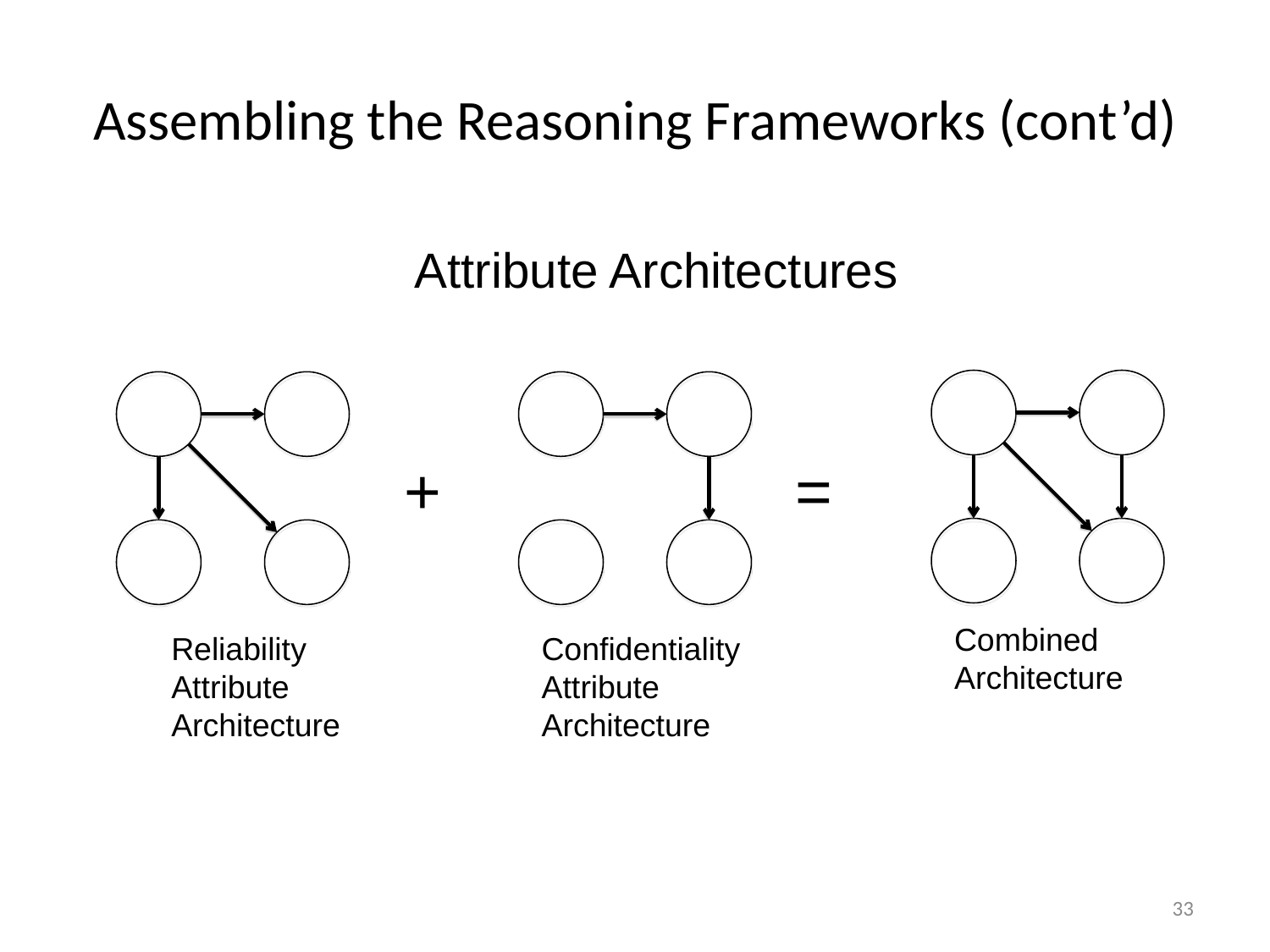

# Assembling the Reasoning Frameworks (cont’d)
Attribute Architectures

+
=

Combined Architecture
Reliability Attribute Architecture
Confidentiality Attribute Architecture
33